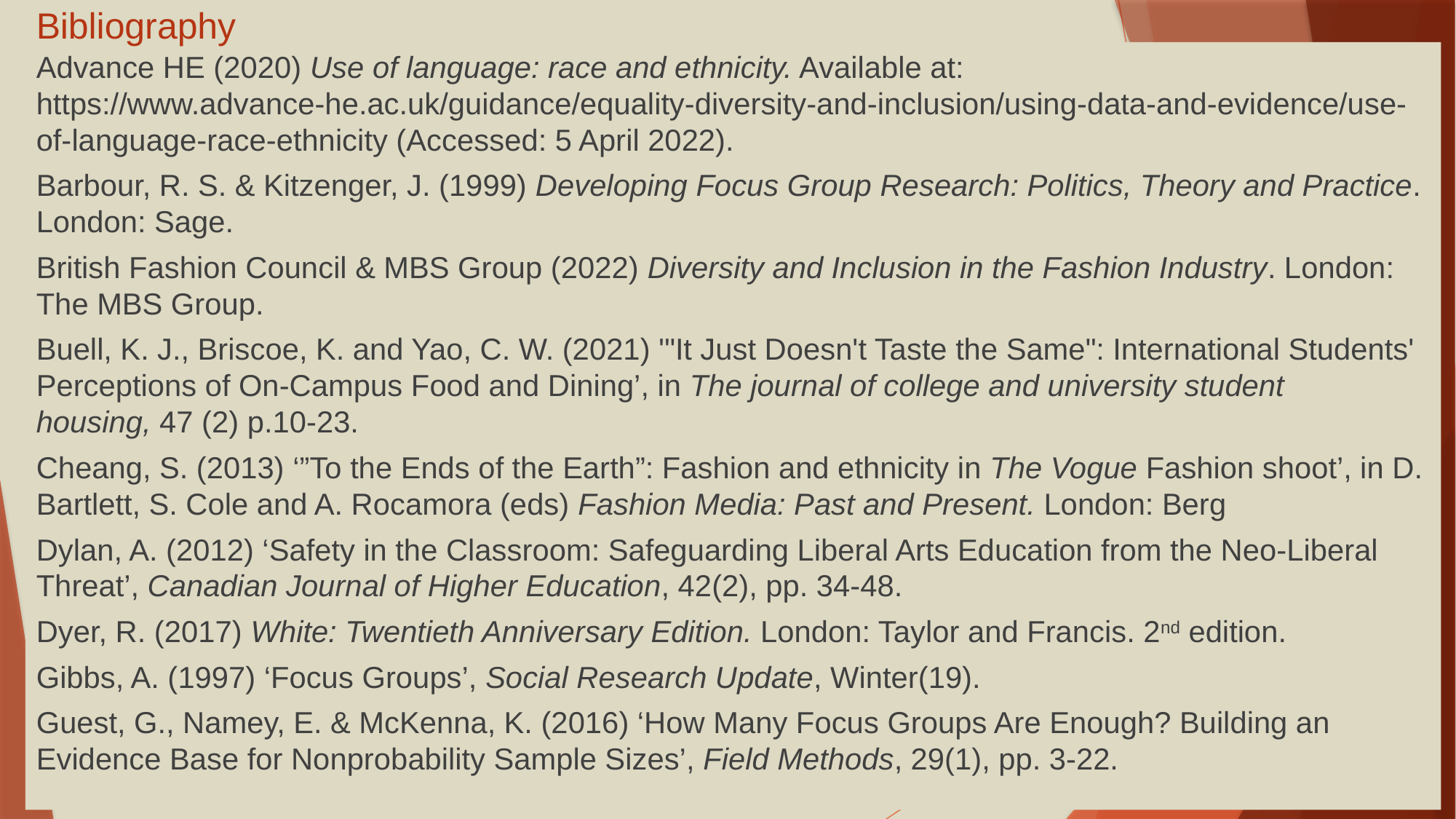

# Bibliography
Advance HE (2020) Use of language: race and ethnicity. Available at: https://www.advance-he.ac.uk/guidance/equality-diversity-and-inclusion/using-data-and-evidence/use-of-language-race-ethnicity (Accessed: 5 April 2022).
Barbour, R. S. & Kitzenger, J. (1999) Developing Focus Group Research: Politics, Theory and Practice. London: Sage.
​British Fashion Council & MBS Group (2022) Diversity and Inclusion in the Fashion Industry. London: The MBS Group.
Buell, K. J., Briscoe, K. and Yao, C. W. (2021) '"It Just Doesn't Taste the Same": International Students' Perceptions of On-Campus Food and Dining’, in The journal of college and university student housing, 47 (2) p.10-23.
Cheang, S. (2013) ‘”To the Ends of the Earth”: Fashion and ethnicity in The Vogue Fashion shoot’, in D. Bartlett, S. Cole and A. Rocamora (eds) Fashion Media: Past and Present. London: Berg
Dylan, A. (2012) ‘Safety in the Classroom: Safeguarding Liberal Arts Education from the Neo-Liberal Threat’, Canadian Journal of Higher Education, 42(2), pp. 34-48.
Dyer, R. (2017) White: Twentieth Anniversary Edition. London: Taylor and Francis. 2nd edition.
Gibbs, A. (1997) ‘Focus Groups’, Social Research Update, Winter(19).
Guest, G., Namey, E. & McKenna, K. (2016) ‘How Many Focus Groups Are Enough? Building an Evidence Base for Nonprobability Sample Sizes’, Field Methods, 29(1), pp. 3-22.